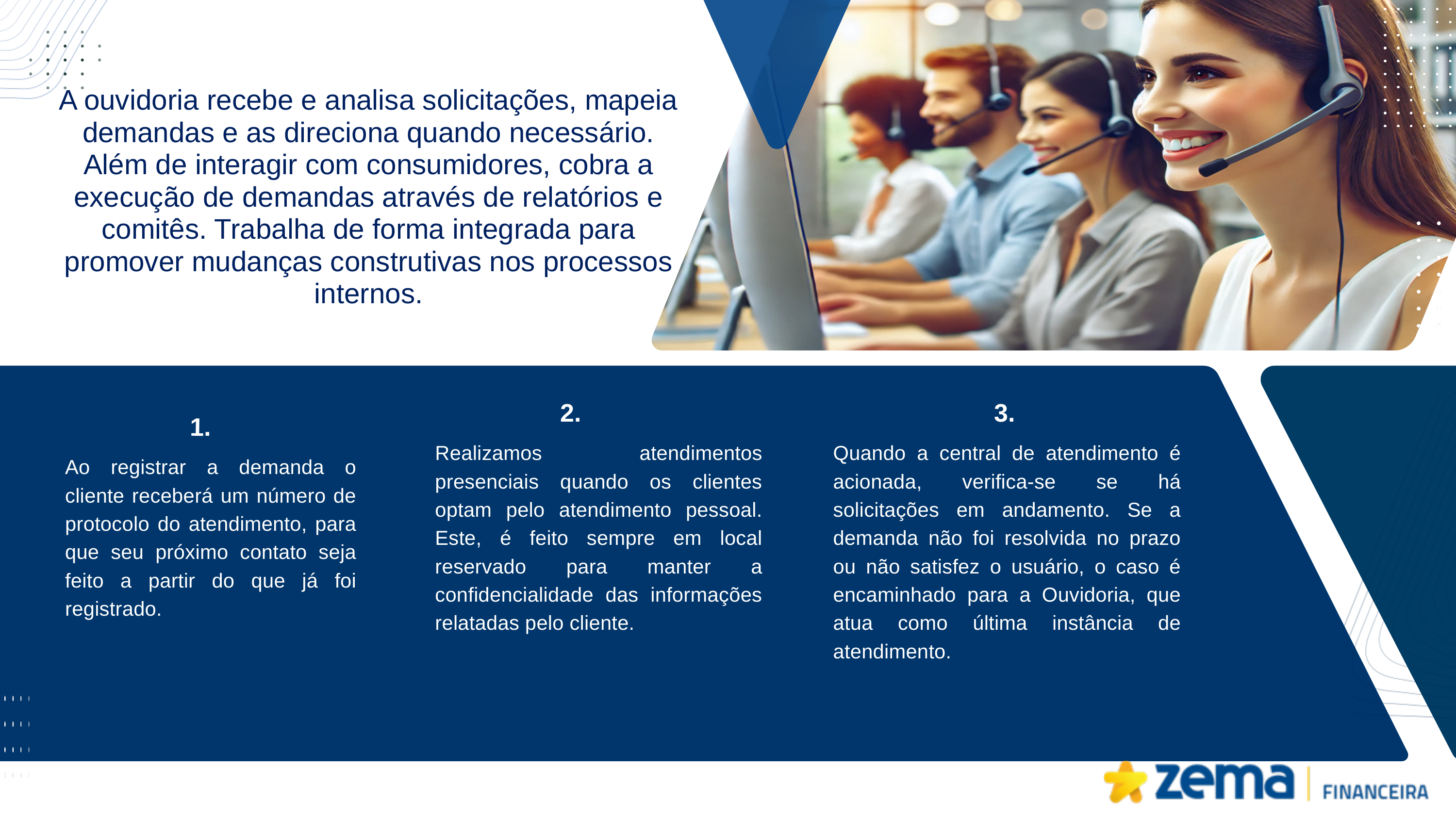

A ouvidoria recebe e analisa solicitações, mapeia demandas e as direciona quando necessário. Além de interagir com consumidores, cobra a execução de demandas através de relatórios e comitês. Trabalha de forma integrada para promover mudanças construtivas nos processos internos.

2.
3.
1.
Realizamos atendimentos presenciais quando os clientes optam pelo atendimento pessoal. Este, é feito sempre em local reservado para manter a confidencialidade das informações relatadas pelo cliente.
Quando a central de atendimento é acionada, verifica-se se há solicitações em andamento. Se a demanda não foi resolvida no prazo ou não satisfez o usuário, o caso é encaminhado para a Ouvidoria, que atua como última instância de atendimento.

Ao registrar a demanda o cliente receberá um número de protocolo do atendimento, para que seu próximo contato seja feito a partir do que já foi registrado.